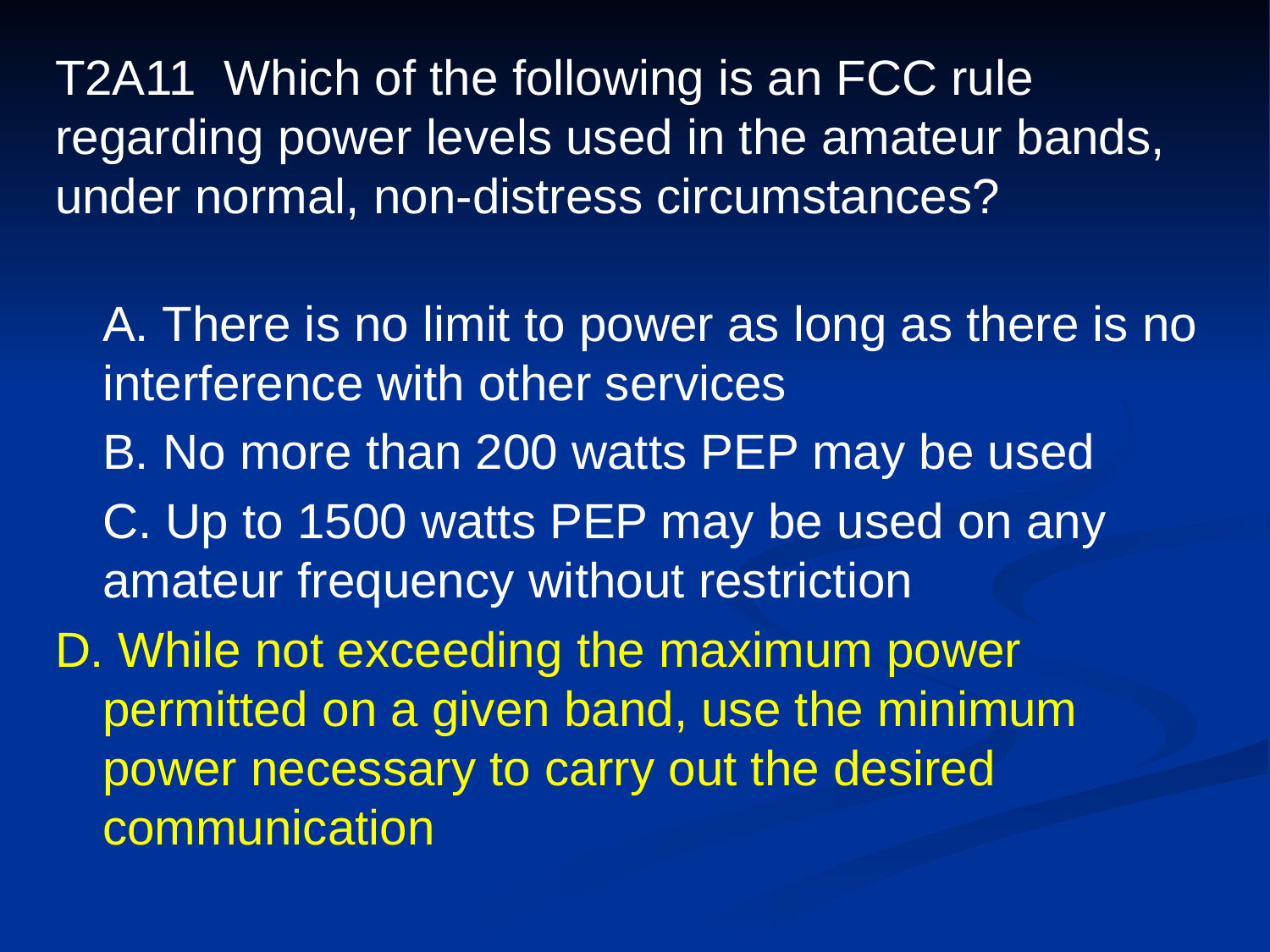

# T2A11  Which of the following is an FCC rule regarding power levels used in the amateur bands, under normal, non-distress circumstances?
	A. There is no limit to power as long as there is no interference with other services
	B. No more than 200 watts PEP may be used
	C. Up to 1500 watts PEP may be used on any amateur frequency without restriction
D. While not exceeding the maximum power permitted on a given band, use the minimum power necessary to carry out the desired communication